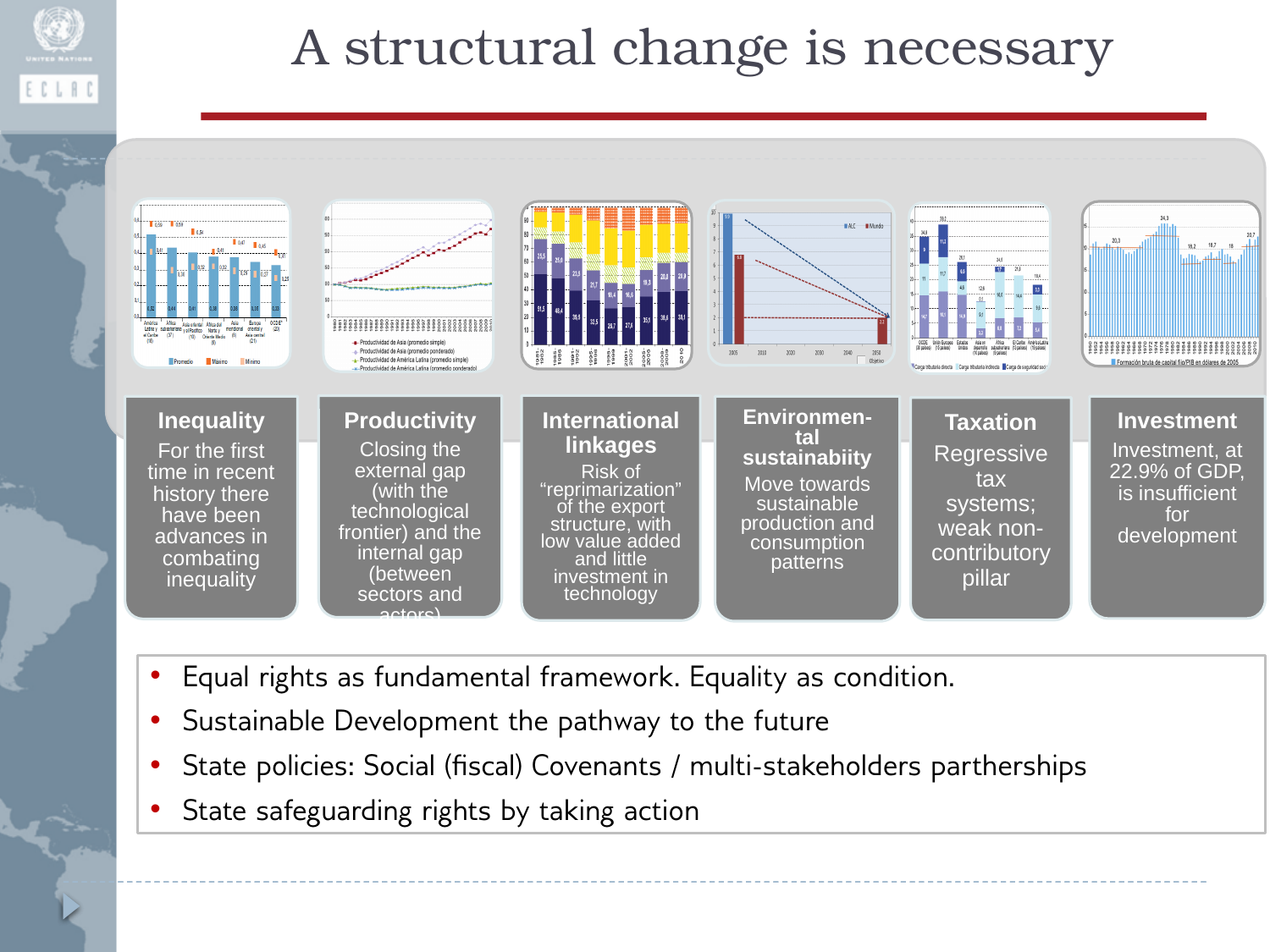

A structural change is necessary

Inequality
For the first time in recent history there have been advances in combating inequality
Investment
Investment, at 22.9% of GDP, is insufficient for development
Productivity
Closing the external gap (with the technological frontier) and the internal gap (between sectors and actors)
Taxation
Regressive tax systems; weak non-contributory pillar
International linkages
Risk of “reprimarization” of the export structure, with low value added and little investment in technology
Environmen-tal sustainabiity
Move towards sustainable production and consumption patterns
Equal rights as fundamental framework. Equality as condition.
Sustainable Development the pathway to the future
State policies: Social (fiscal) Covenants / multi-stakeholders partherships
State safeguarding rights by taking action